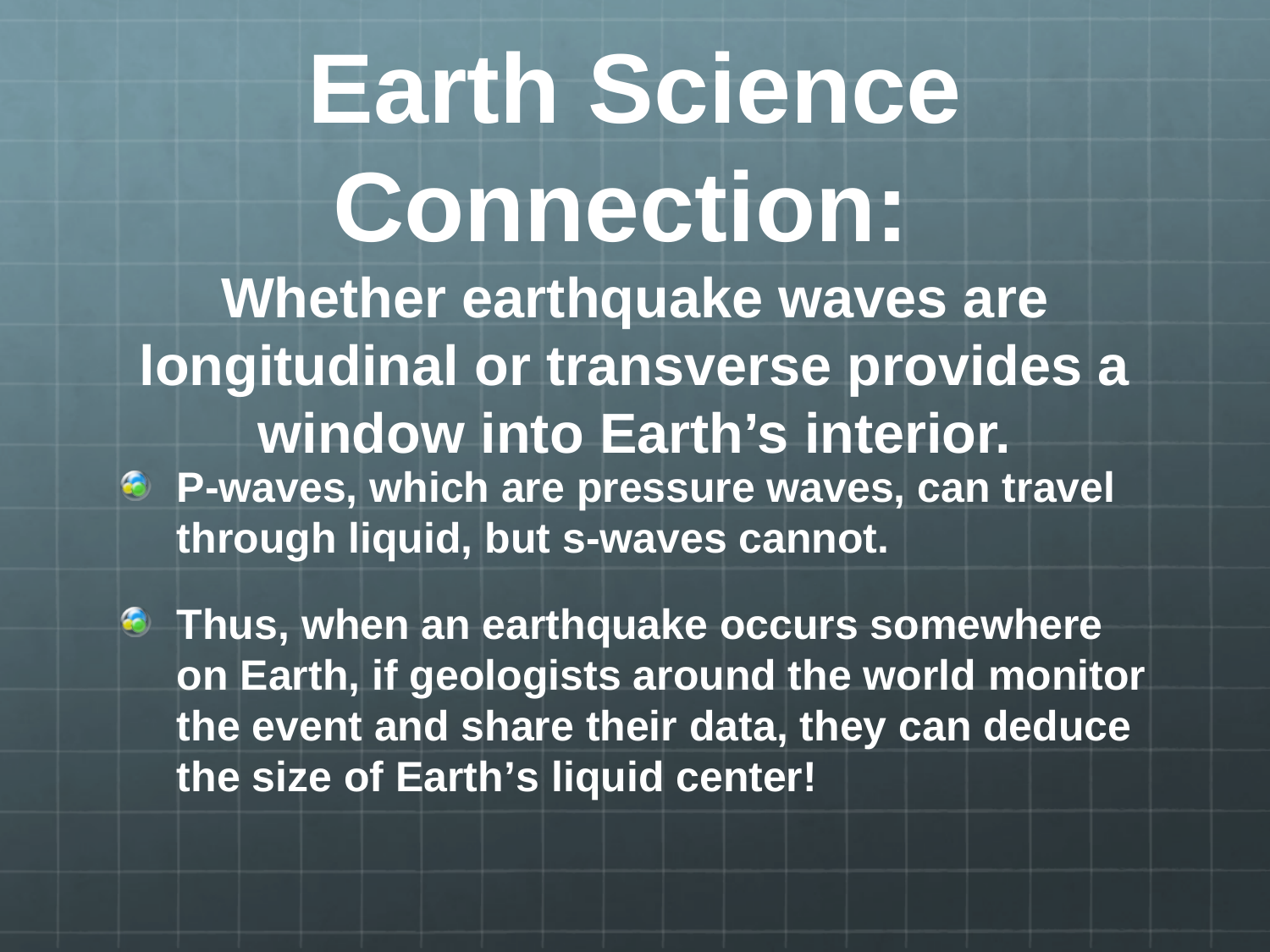

# Earth Science Connection: Whether earthquake waves are longitudinal or transverse provides a window into Earth’s interior.
P-waves, which are pressure waves, can travel through liquid, but s-waves cannot.
Thus, when an earthquake occurs somewhere on Earth, if geologists around the world monitor the event and share their data, they can deduce the size of Earth’s liquid center!